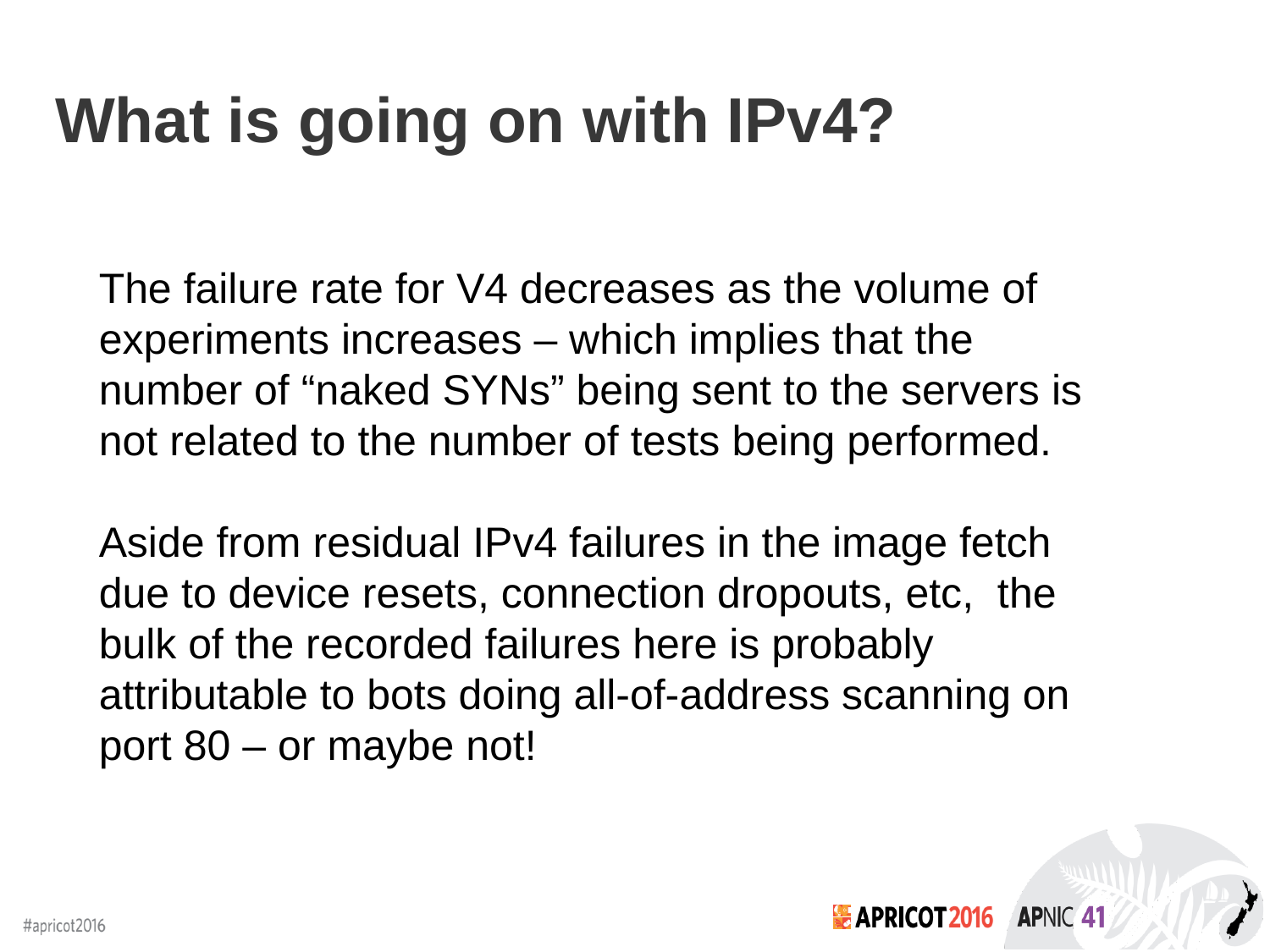

# What is going on with IPv4?
The failure rate for V4 decreases as the volume of experiments increases – which implies that the number of “naked SYNs” being sent to the servers is not related to the number of tests being performed.

Aside from residual IPv4 failures in the image fetch due to device resets, connection dropouts, etc,  the bulk of the recorded failures here is probably attributable to bots doing all-of-address scanning on port 80 – or maybe not!